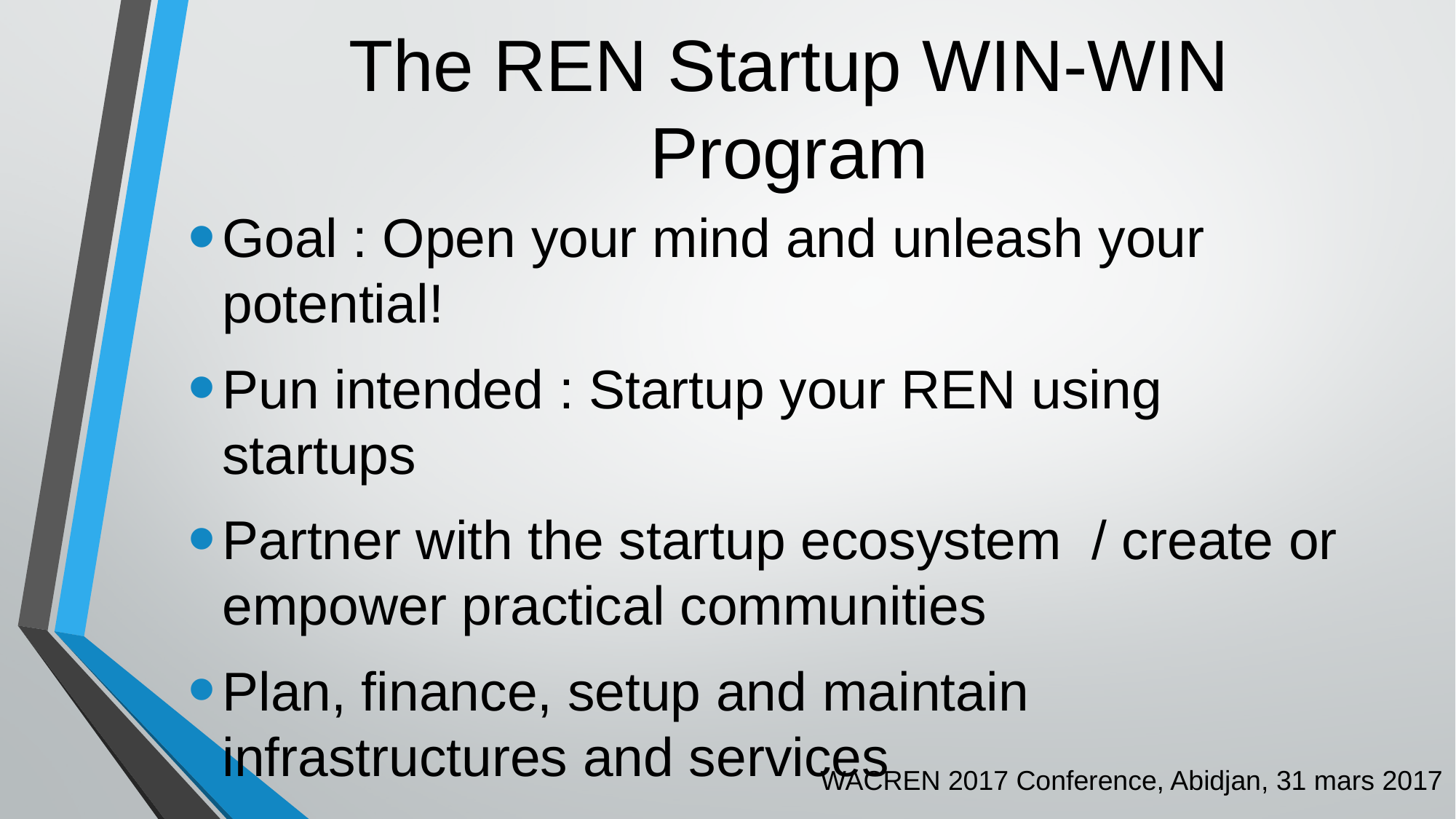

# The REN Startup WIN-WIN Program
Goal : Open your mind and unleash your potential!
Pun intended : Startup your REN using startups
Partner with the startup ecosystem  / create or empower practical communities
Plan, finance, setup and maintain infrastructures and services
WACREN 2017 Conference, Abidjan, 31 mars 2017